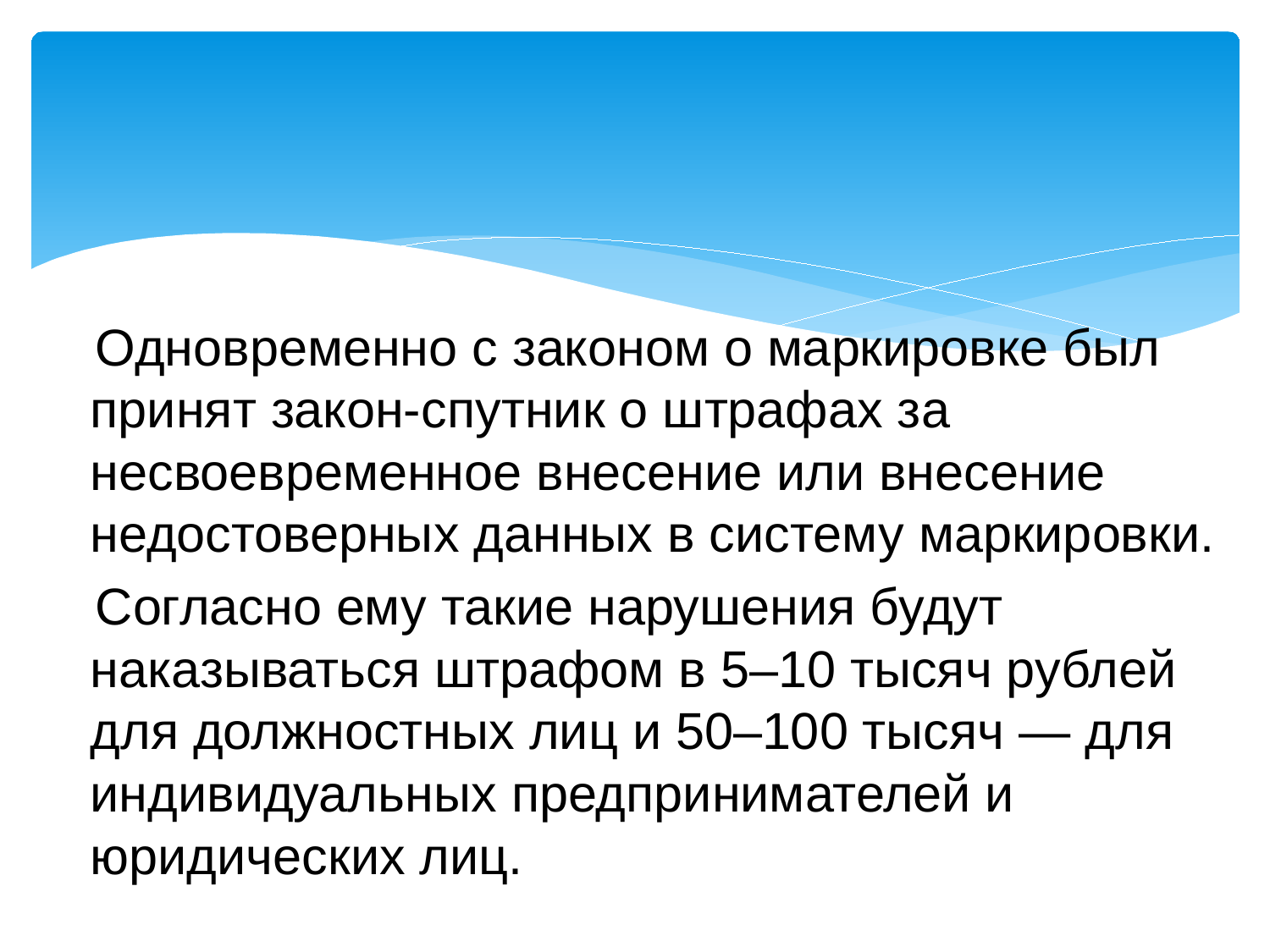

Одновременно с законом о маркировке был принят закон-спутник о штрафах за несвоевременное внесение или внесение недостоверных данных в систему маркировки.
   Согласно ему такие нарушения будут наказываться штрафом в 5–10 тысяч рублей для должностных лиц и 50–100 тысяч — для индивидуальных предпринимателей и юридических лиц.